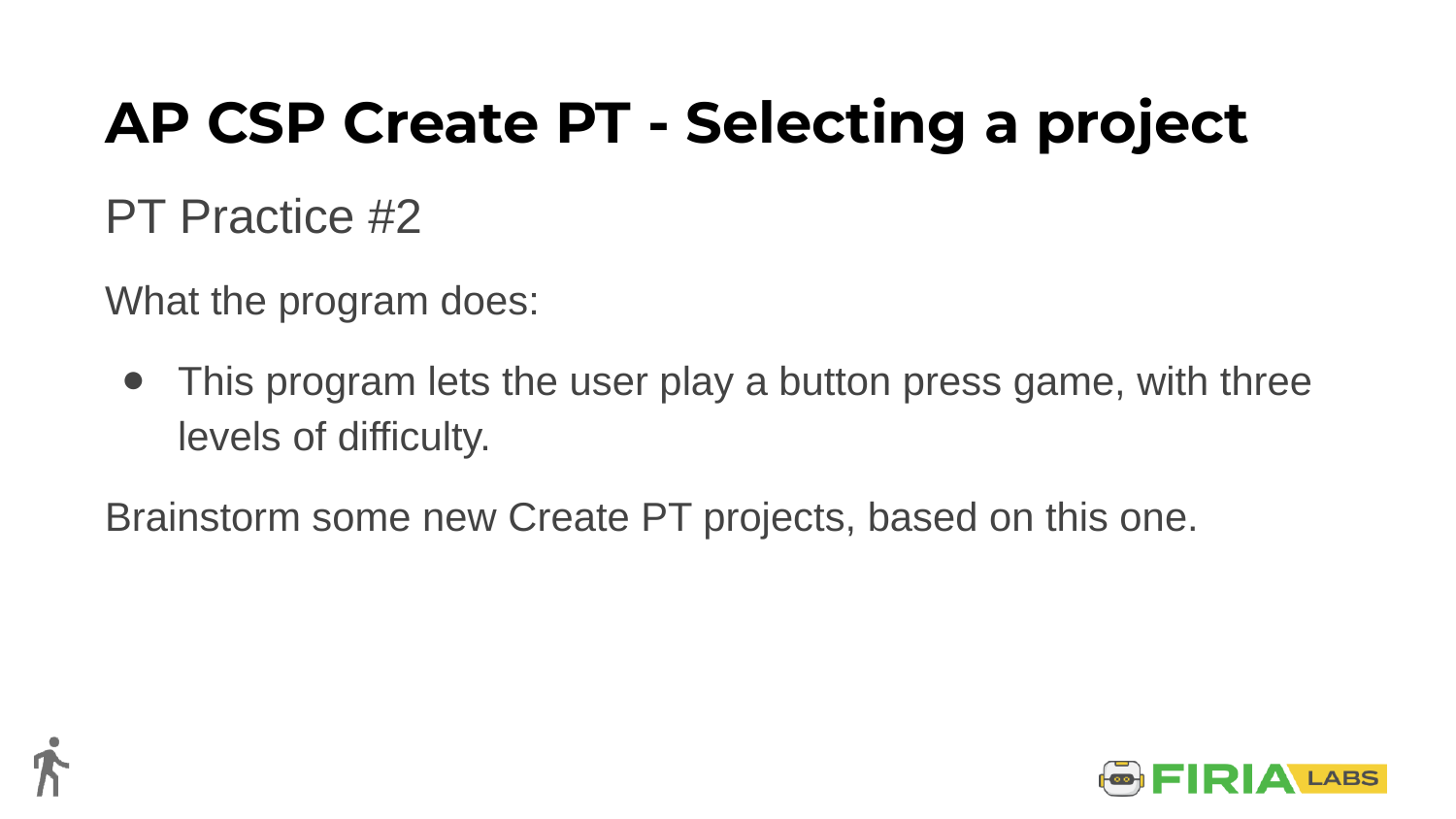

# AP CSP Create PT - Selecting a project

PT Practice #2
What the program does:
This program lets the user play a button press game, with three levels of difficulty.
Brainstorm some new Create PT projects, based on this one.